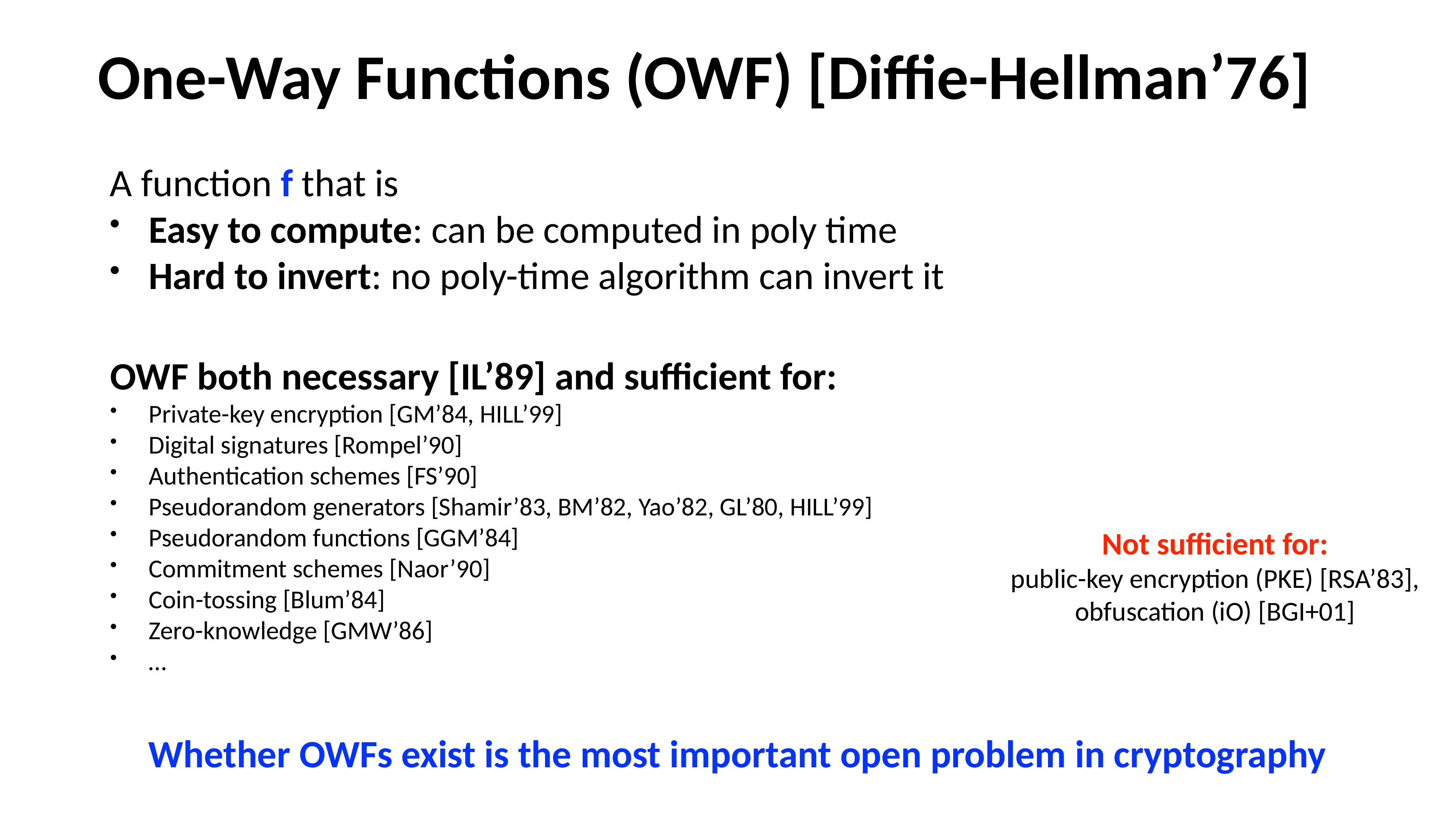

# One-Way Functions (OWF) [Diffie-Hellman’76]
A function f that is
Easy to compute: can be computed in poly time
Hard to invert: no poly-time algorithm can invert it
OWF both necessary [IL’89] and sufficient for:
Private-key encryption [GM’84, HILL’99]
Digital signatures [Rompel’90]
Authentication schemes [FS’90]
Pseudorandom generators [Shamir’83, BM’82, Yao’82, GL’80, HILL’99]
Pseudorandom functions [GGM’84]
Commitment schemes [Naor’90]
Coin-tossing [Blum’84]
Zero-knowledge [GMW’86]
…
Not sufficient for:
public-key encryption (PKE) [RSA’83],
obfuscation (iO) [BGI+01]
Whether OWFs exist is the most important open problem in cryptography